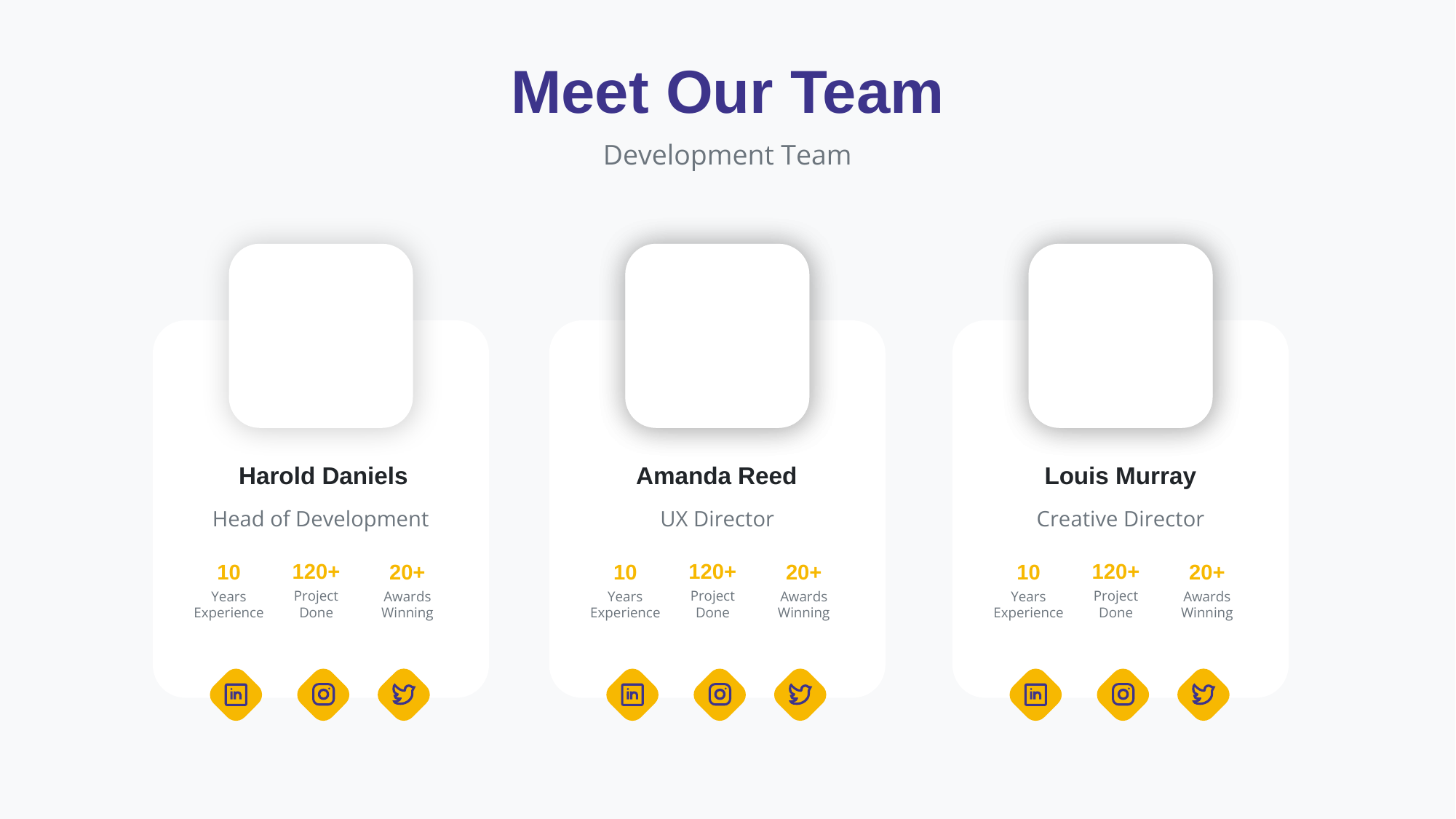

Meet Our Team
Development Team

Harold Daniels
Amanda Reed
Louis Murray
Head of Development
UX Director
Creative Director
120+
120+
120+
10
20+
10
20+
10
20+
Project Done
Project Done
Project Done
Years
Experience
Awards Winning
Years
Experience
Awards Winning
Years
Experience
Awards Winning